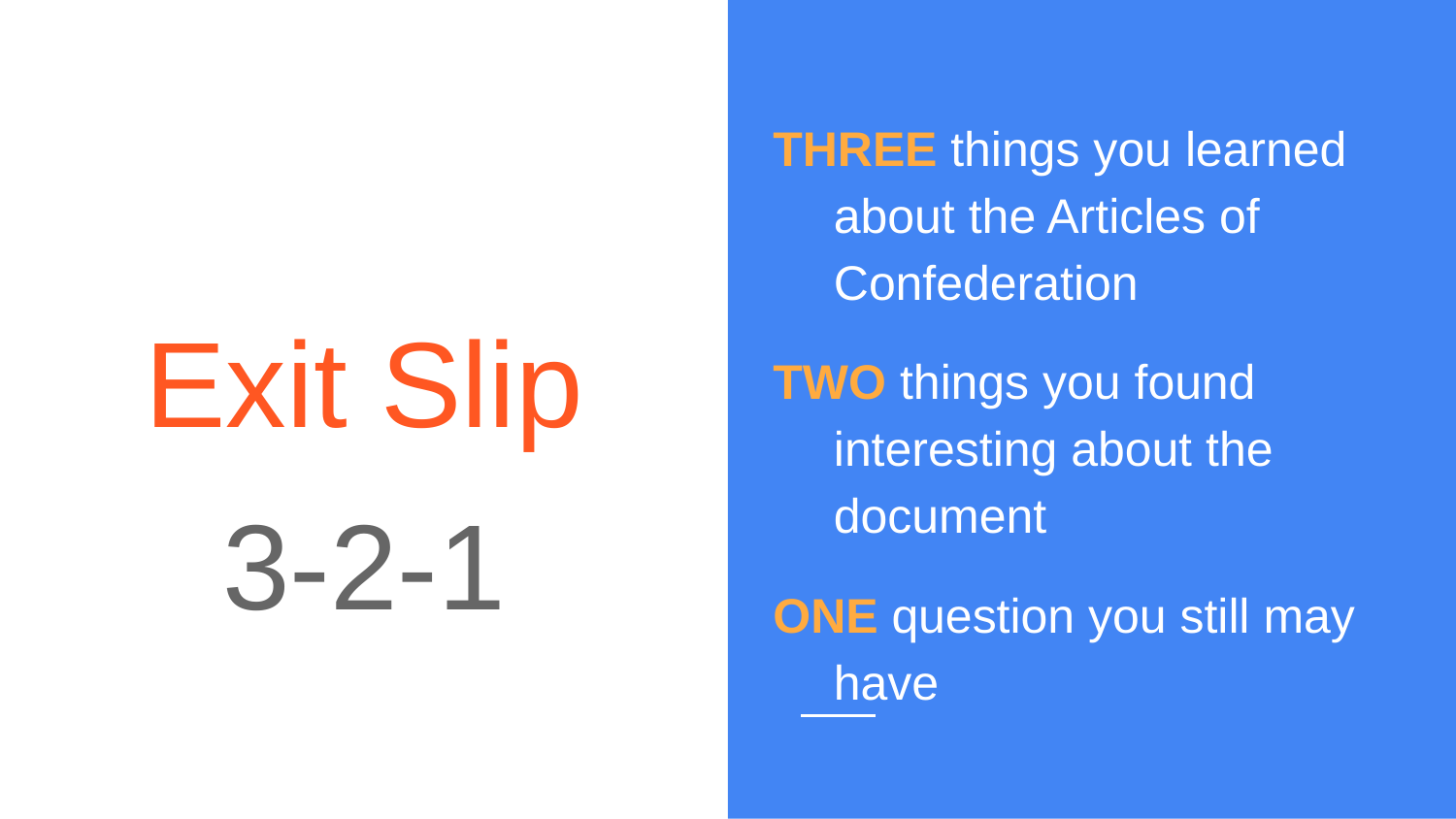

THREE things you learned about the Articles of Confederation
TWO things you found interesting about the document
ONE question you still may have
# Exit Slip
3-2-1